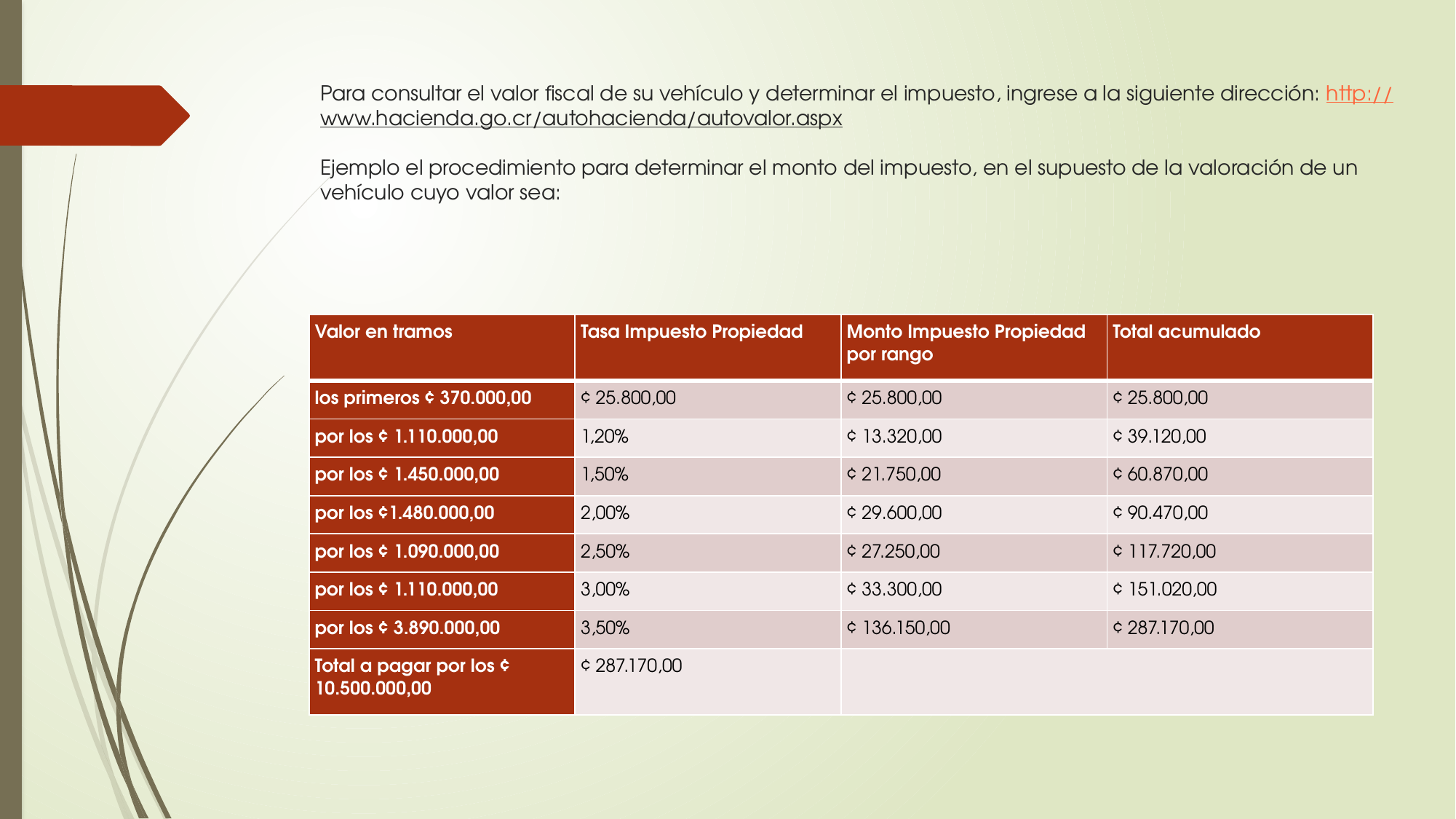

# Para consultar el valor fiscal de su vehículo y determinar el impuesto, ingrese a la siguiente dirección: http://www.hacienda.go.cr/autohacienda/autovalor.aspx Ejemplo el procedimiento para determinar el monto del impuesto, en el supuesto de la valoración de un vehículo cuyo valor sea:
| Valor en tramos | Tasa Impuesto Propiedad | Monto Impuesto Propiedad por rango | Total acumulado |
| --- | --- | --- | --- |
| los primeros ¢ 370.000,00 | ¢ 25.800,00 | ¢ 25.800,00 | ¢ 25.800,00 |
| por los ¢ 1.110.000,00 | 1,20% | ¢ 13.320,00 | ¢ 39.120,00 |
| por los ¢ 1.450.000,00 | 1,50% | ¢ 21.750,00 | ¢ 60.870,00 |
| por los ¢1.480.000,00 | 2,00% | ¢ 29.600,00 | ¢ 90.470,00 |
| por los ¢ 1.090.000,00 | 2,50% | ¢ 27.250,00 | ¢ 117.720,00 |
| por los ¢ 1.110.000,00 | 3,00% | ¢ 33.300,00 | ¢ 151.020,00 |
| por los ¢ 3.890.000,00 | 3,50% | ¢ 136.150,00 | ¢ 287.170,00 |
| Total a pagar por los ¢ 10.500.000,00 | ¢ 287.170,00 |  |  |